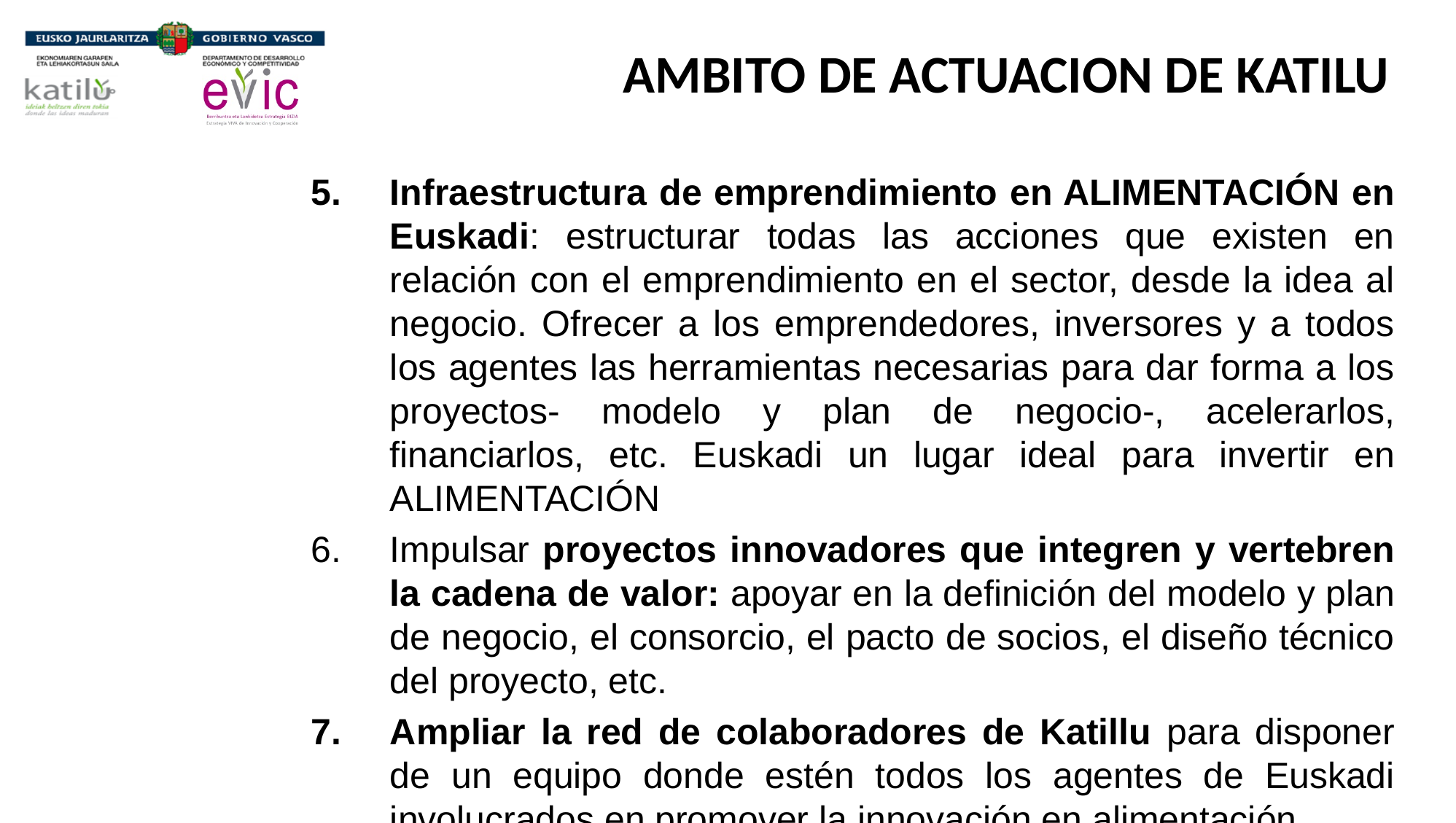

# AMBITO DE ACTUACION DE KATILU
Infraestructura de emprendimiento en ALIMENTACIÓN en Euskadi: estructurar todas las acciones que existen en relación con el emprendimiento en el sector, desde la idea al negocio. Ofrecer a los emprendedores, inversores y a todos los agentes las herramientas necesarias para dar forma a los proyectos- modelo y plan de negocio-, acelerarlos, financiarlos, etc. Euskadi un lugar ideal para invertir en ALIMENTACIÓN
Impulsar proyectos innovadores que integren y vertebren la cadena de valor: apoyar en la definición del modelo y plan de negocio, el consorcio, el pacto de socios, el diseño técnico del proyecto, etc.
Ampliar la red de colaboradores de Katillu para disponer de un equipo donde estén todos los agentes de Euskadi involucrados en promover la innovación en alimentación.